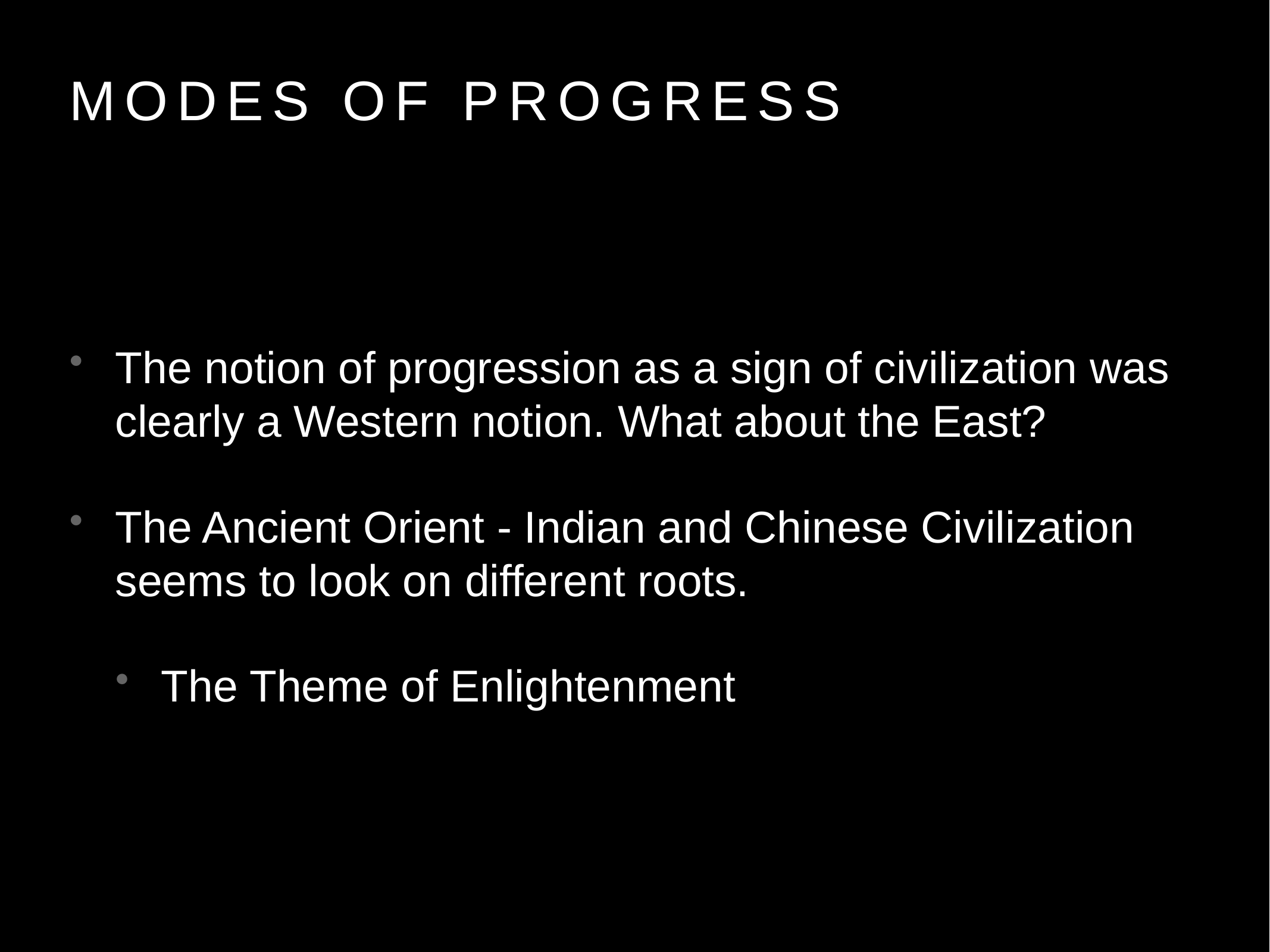

# Modes of Progress
The notion of progression as a sign of civilization was clearly a Western notion. What about the East?
The Ancient Orient - Indian and Chinese Civilization seems to look on different roots.
The Theme of Enlightenment